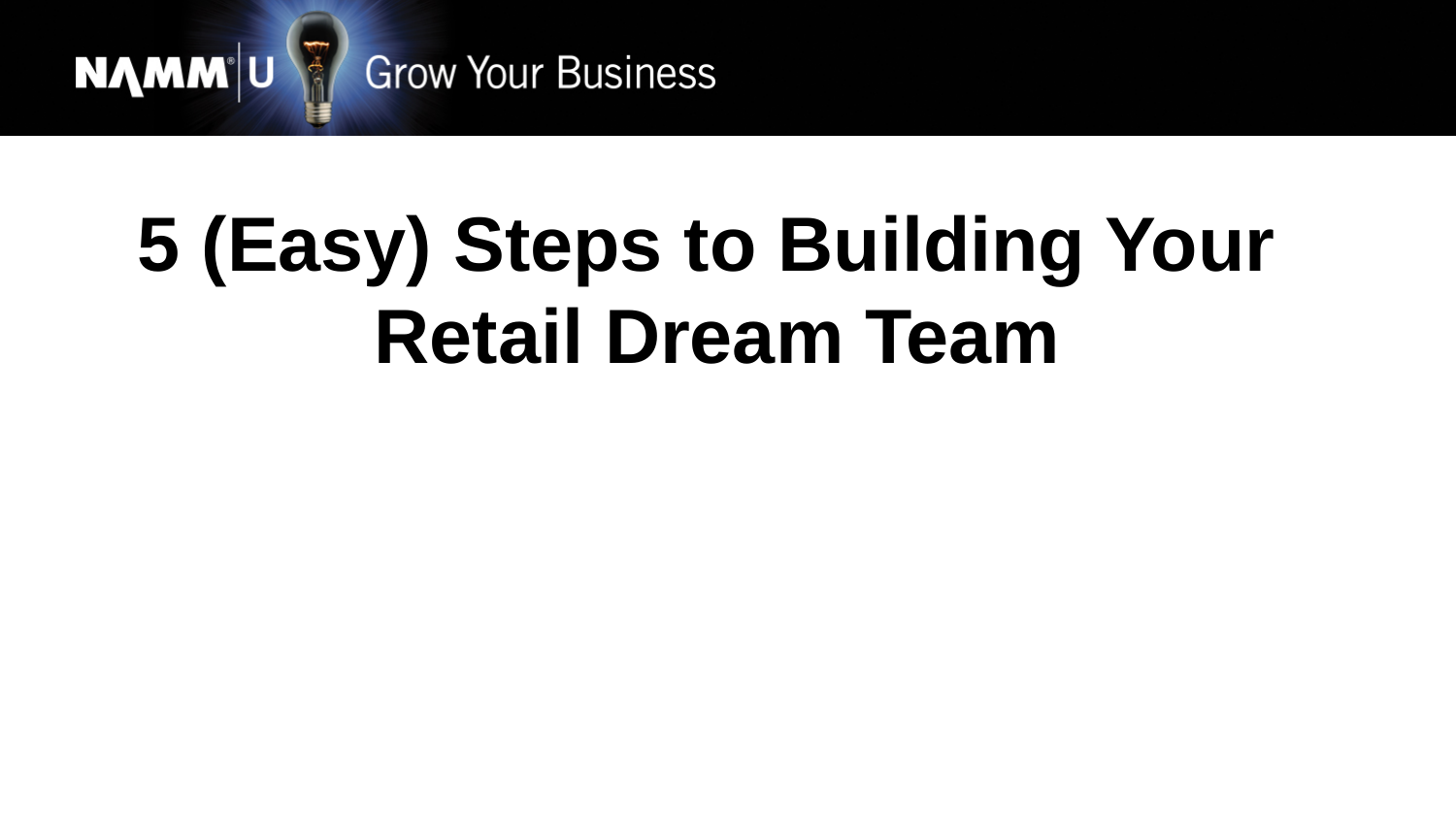

5 (Easy) Steps to Building Your
Retail Dream Team